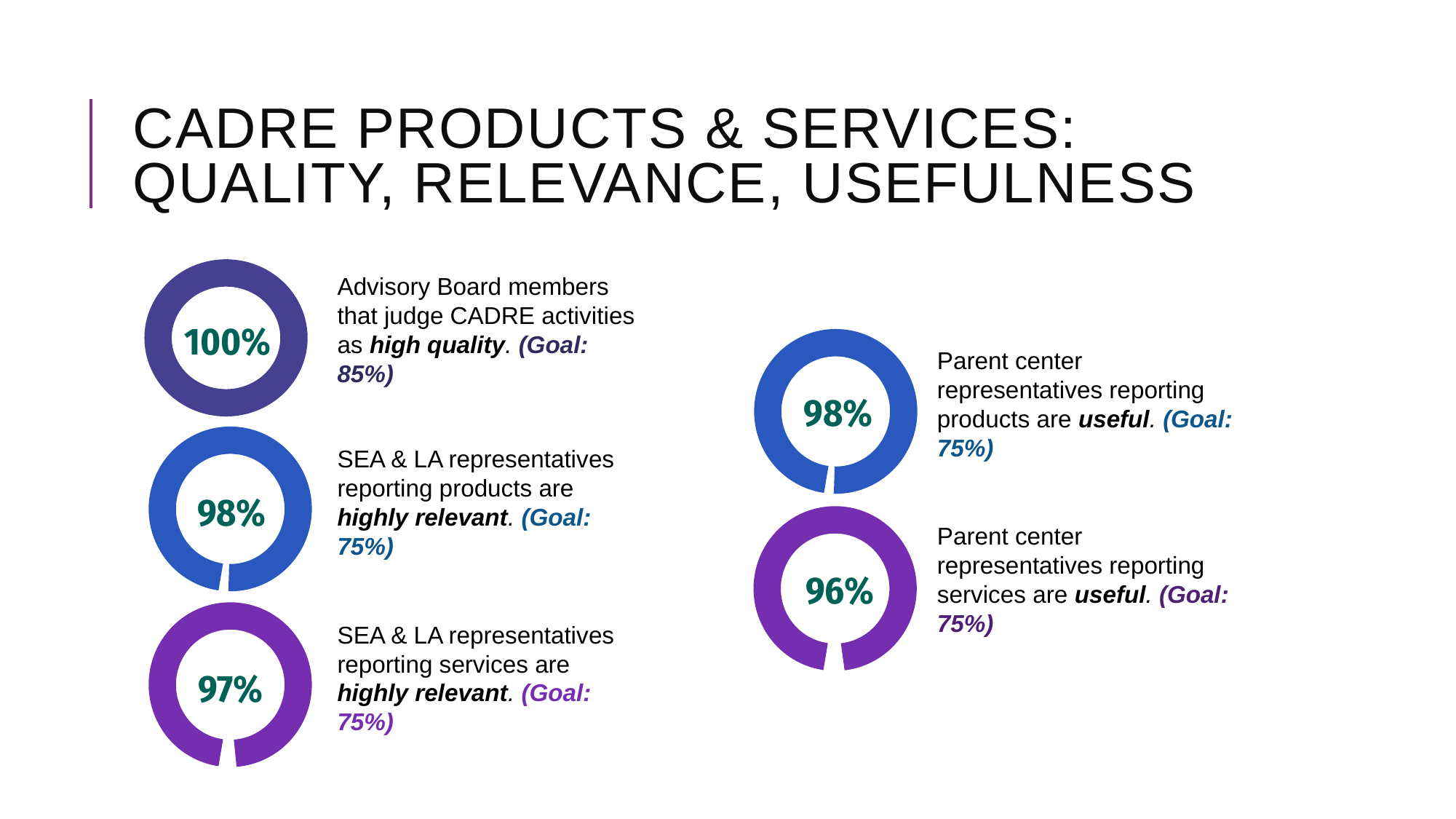

# CADRE Products & Services: Quality, relevance, usefulness

Advisory Board members that judge CADRE activities as high quality. (Goal: 85%)
100%

Parent center representatives reporting products are useful. (Goal: 75%)
98%

SEA & LA representatives reporting products are highly relevant. (Goal: 75%)
98%

Parent center representatives reporting services are useful. (Goal: 75%)
96%

SEA & LA representatives reporting services are highly relevant. (Goal: 75%)
97%